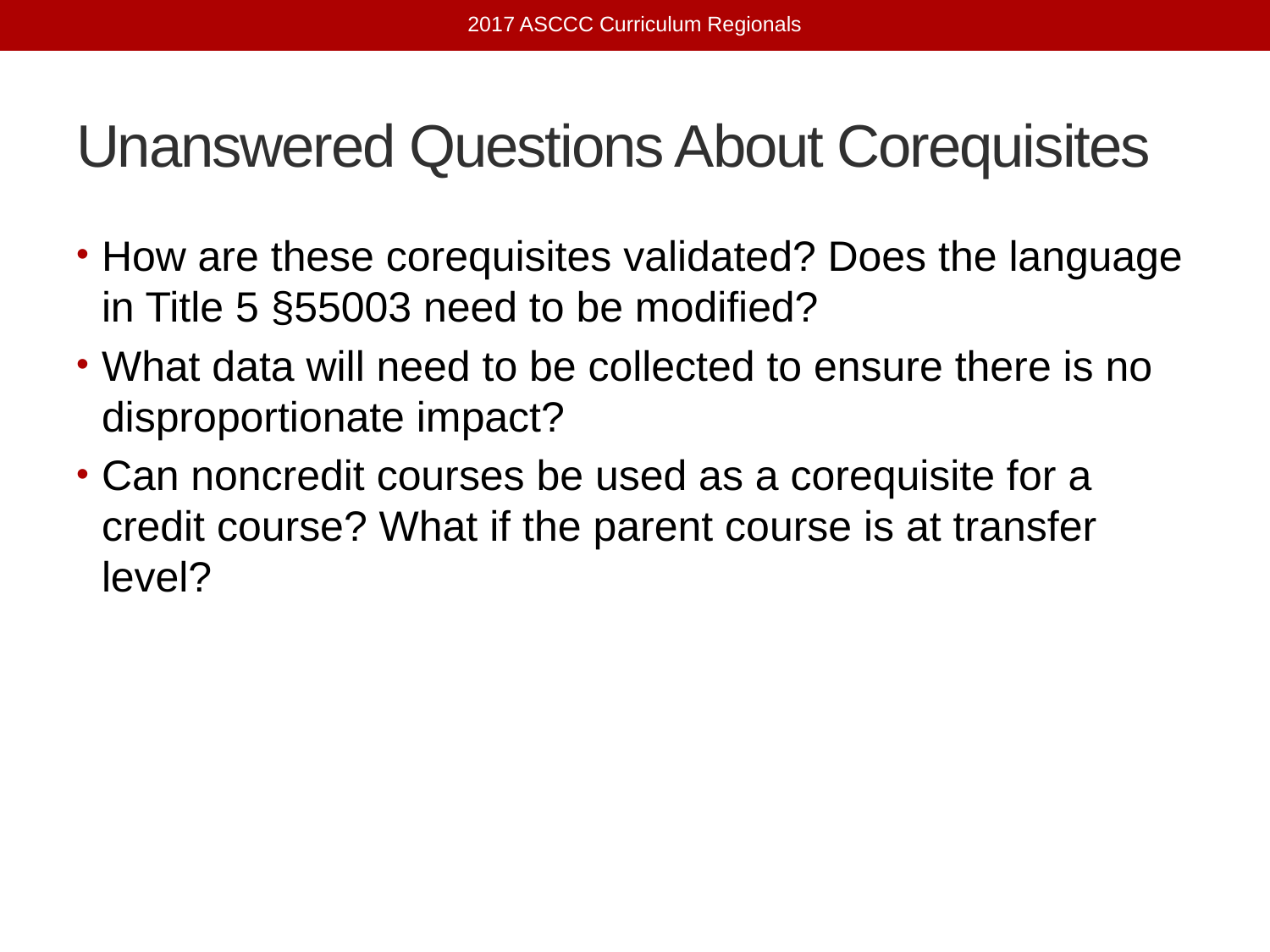

2017 ASCCC Curriculum Regionals
# Unanswered Questions About Corequisites
How are these corequisites validated? Does the language in Title 5 §55003 need to be modified?
What data will need to be collected to ensure there is no disproportionate impact?
Can noncredit courses be used as a corequisite for a credit course? What if the parent course is at transfer level?